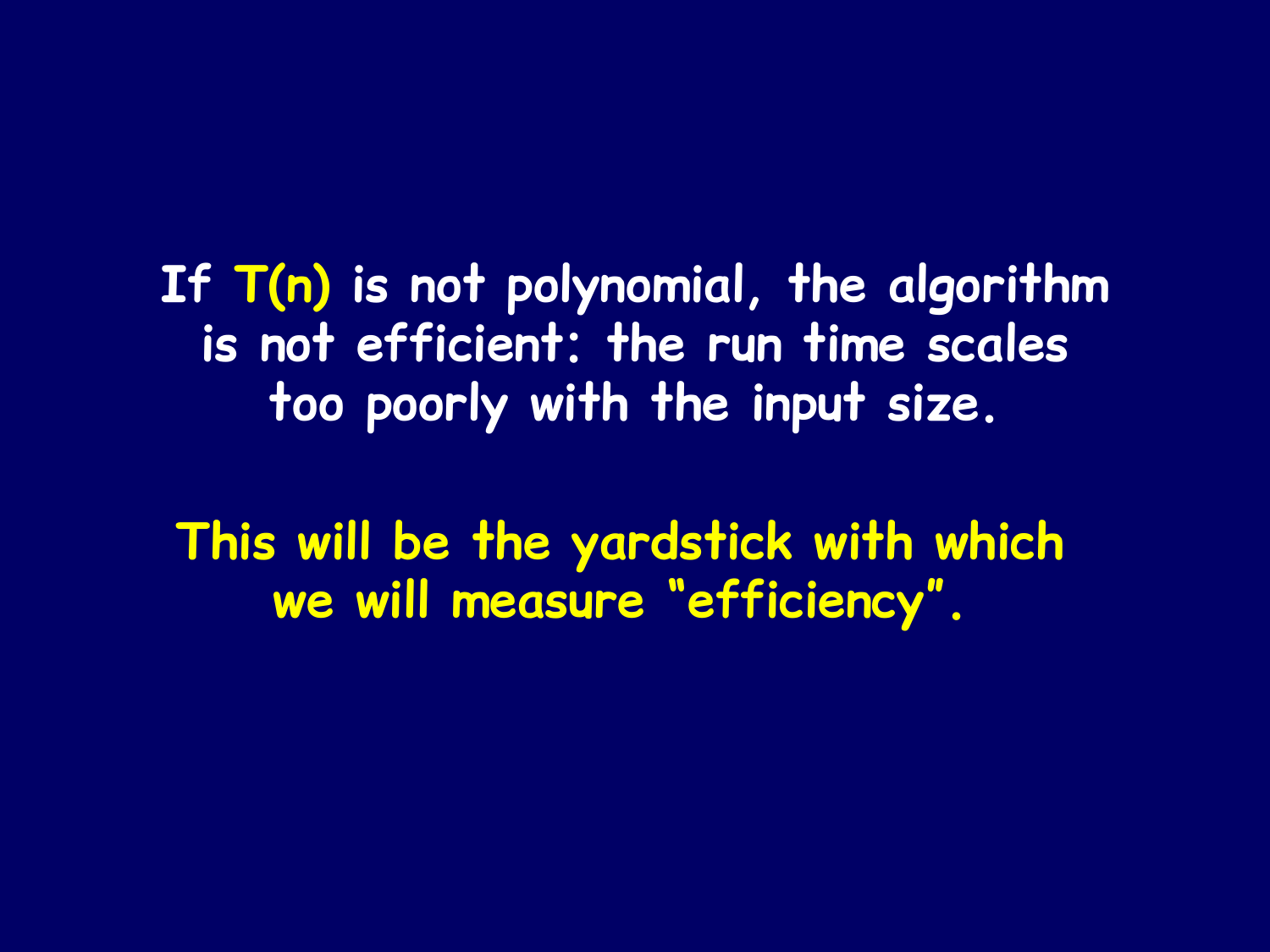

If T(n) is not polynomial, the algorithm is not efficient: the run time scales too poorly with the input size.
This will be the yardstick with which we will measure “efficiency”.